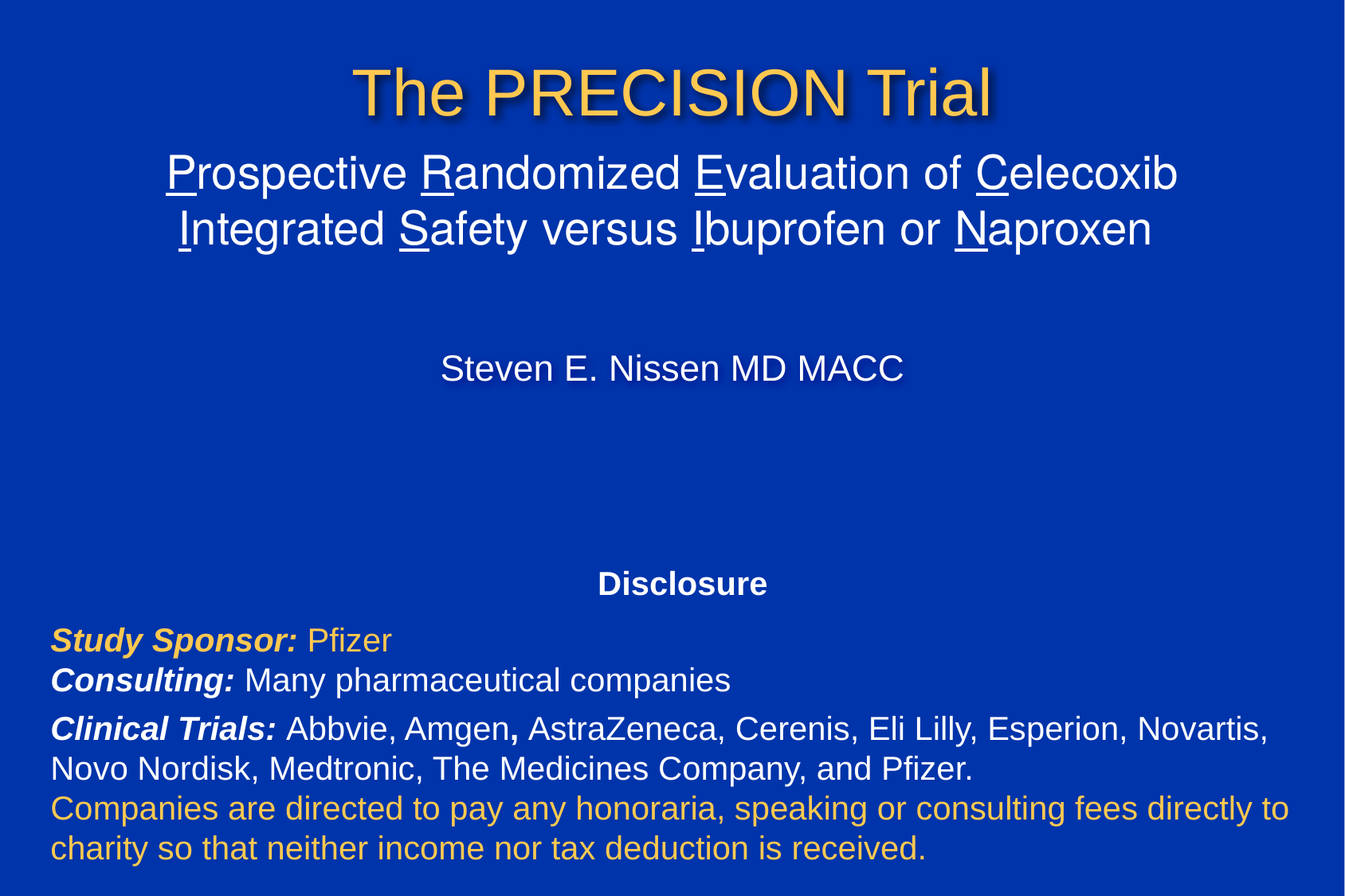

# The PRECISION Trial
Prospective Randomized Evaluation of Celecoxib
Integrated Safety versus Ibuprofen or Naproxen
Steven E. Nissen MD MACC

Disclosure
Study Sponsor: Pfizer
Consulting: Many pharmaceutical companies
Clinical Trials: Abbvie, Amgen, AstraZeneca, Cerenis, Eli Lilly, Esperion, Novartis, Novo Nordisk, Medtronic, The Medicines Company, and Pfizer.
Companies are directed to pay any honoraria, speaking or consulting fees directly to charity so that neither income nor tax deduction is received.